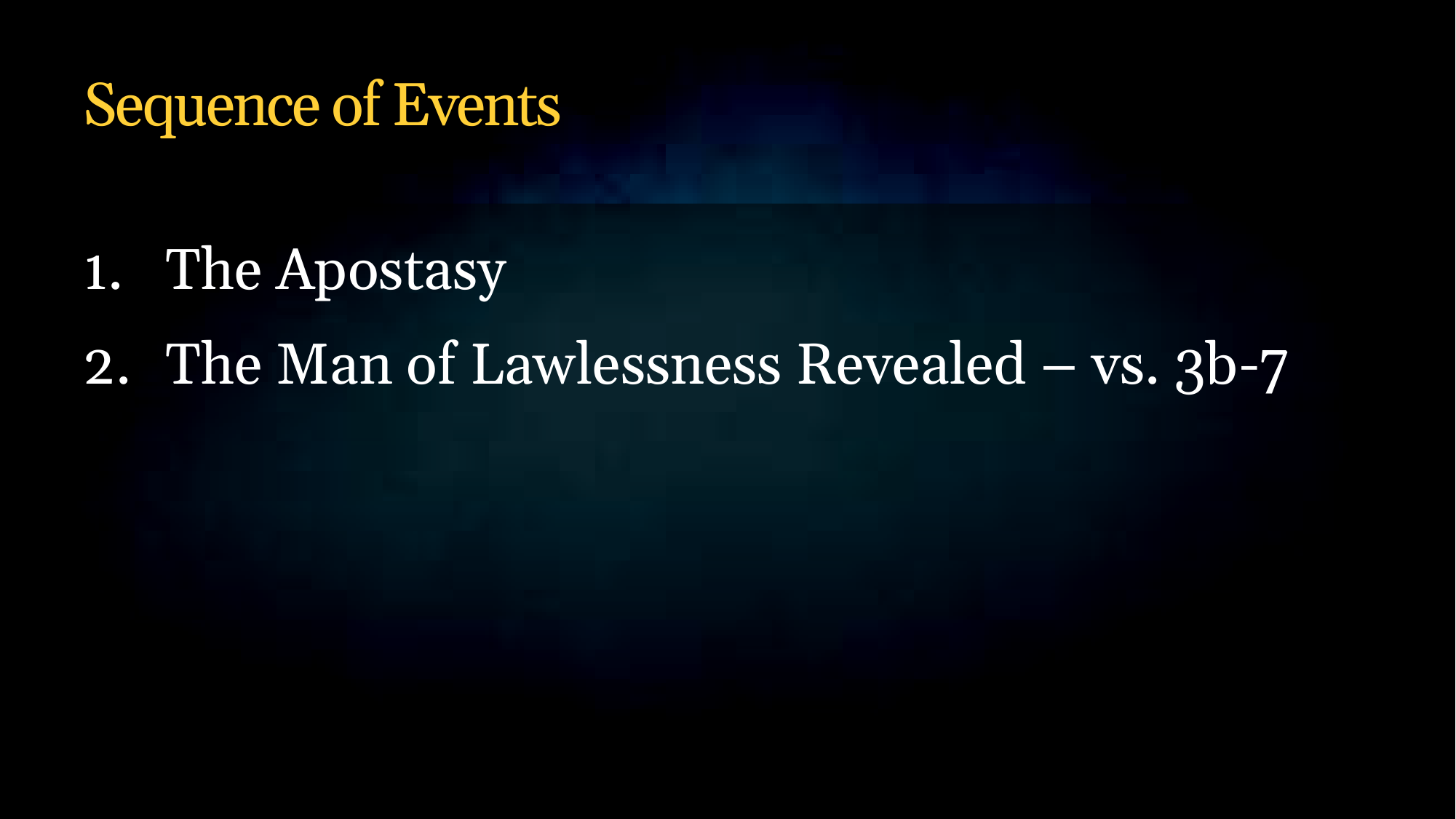

# Sequence of Events
The Apostasy
The Man of Lawlessness Revealed – vs. 3b-7